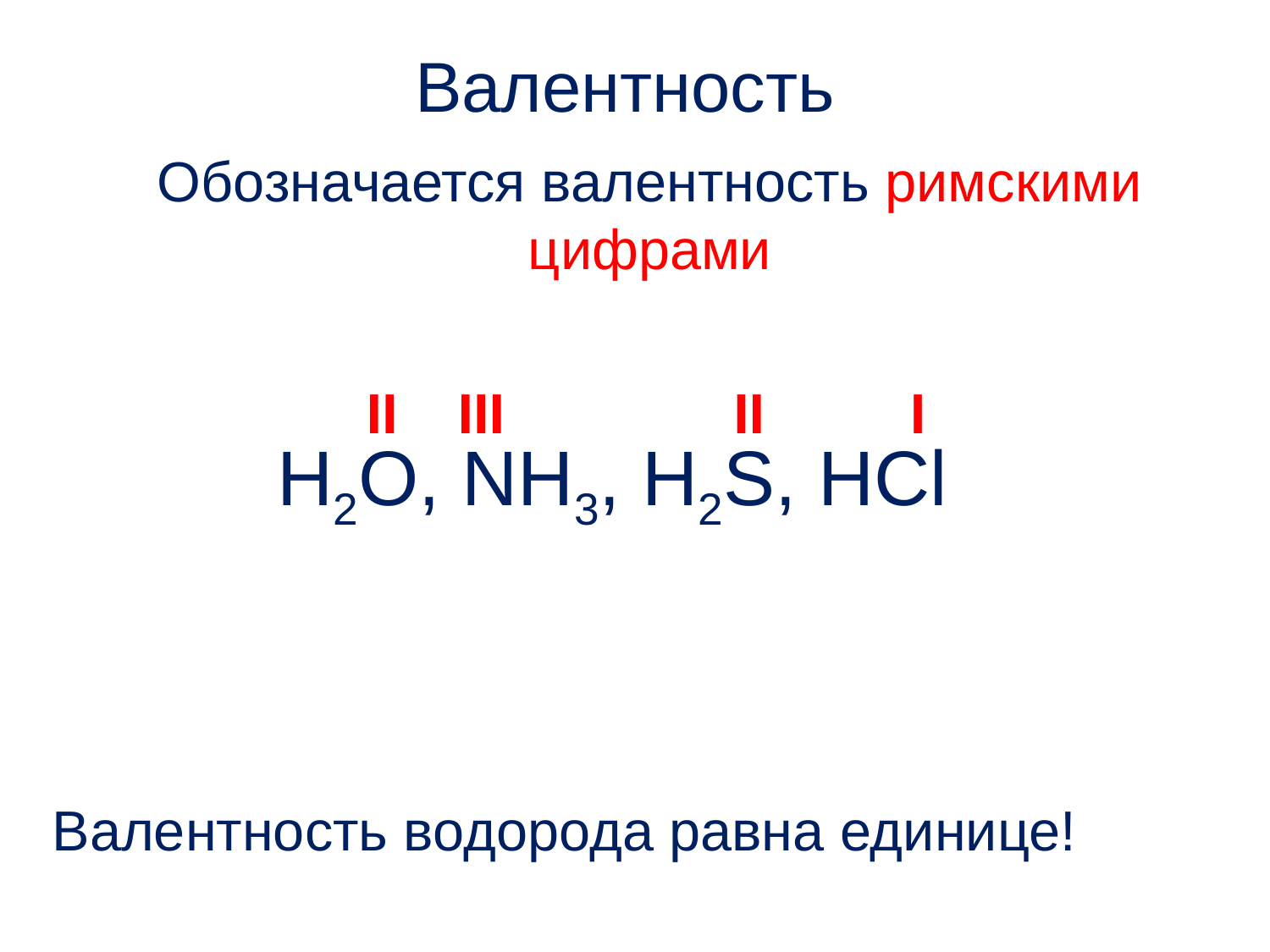

Валентность
Обозначается валентность римскими цифрами
II
III
II
I
H2O, NH3, H2S, HCl
Валентность водорода равна единице!